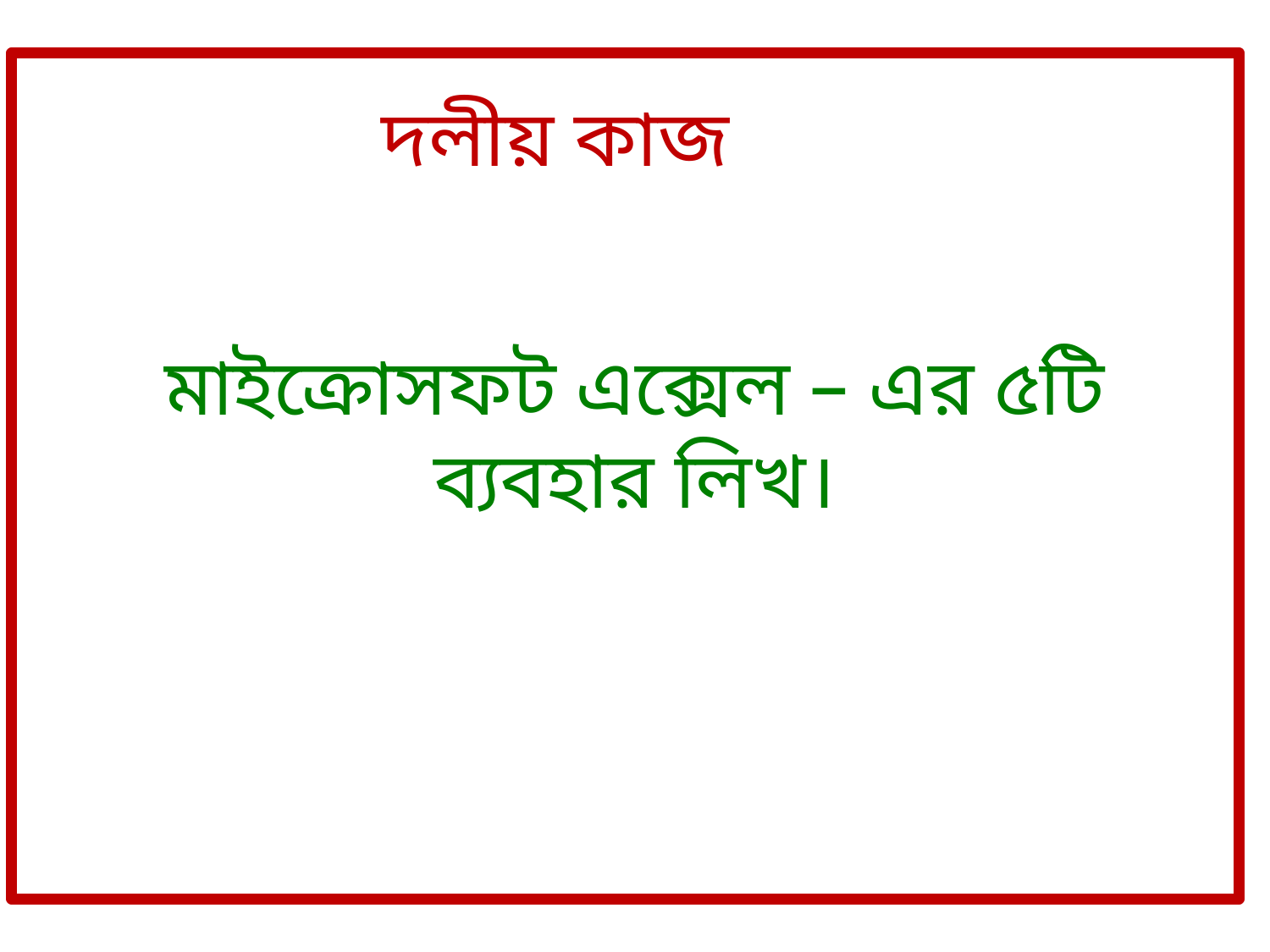

# দলীয় কাজ

মাইক্রোসফট এক্সেল – এর ৫টি ব্যবহার লিখ।